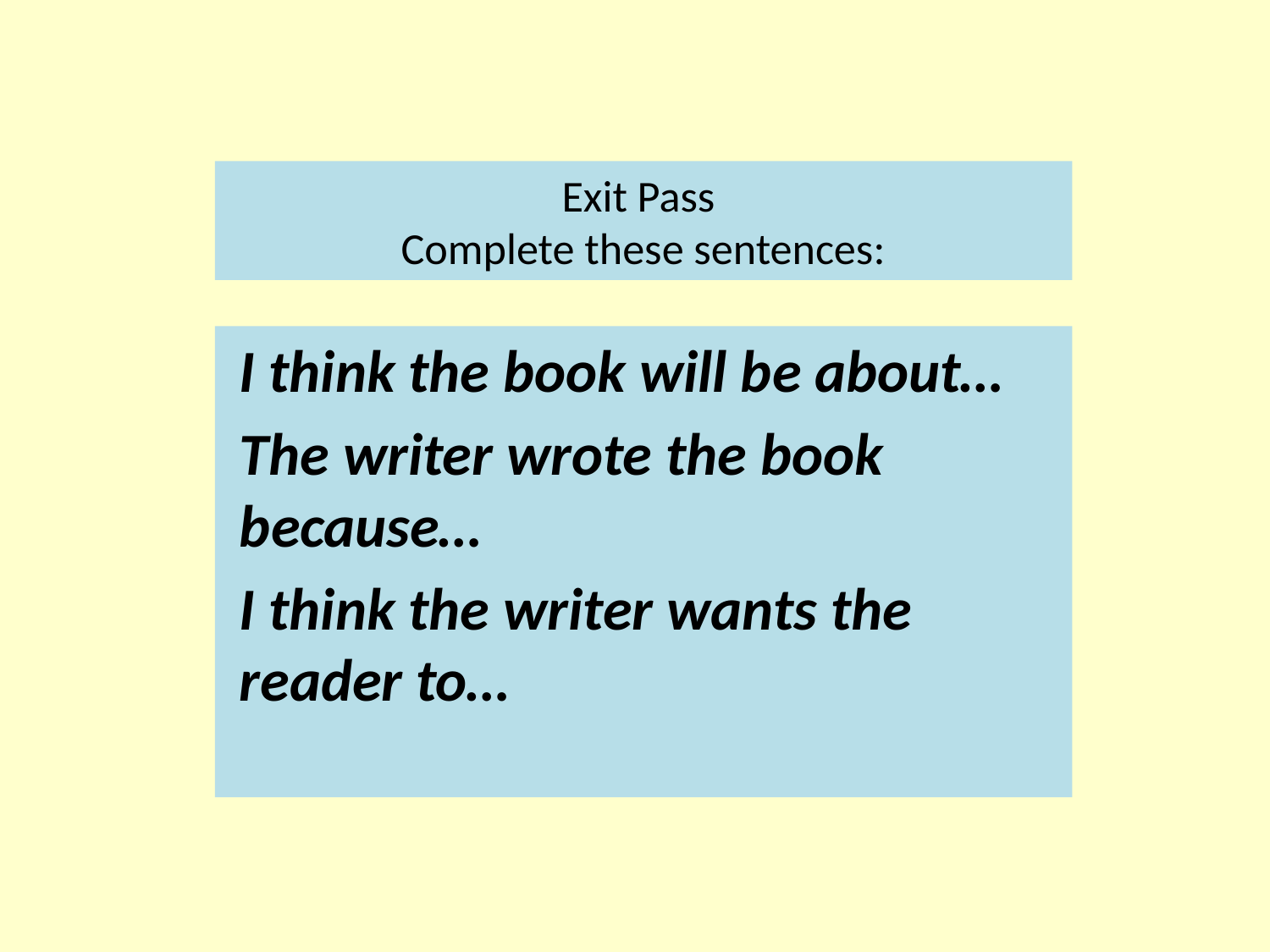

# Exit Pass Complete these sentences:
I think the book will be about…
The writer wrote the book because…
I think the writer wants the reader to…